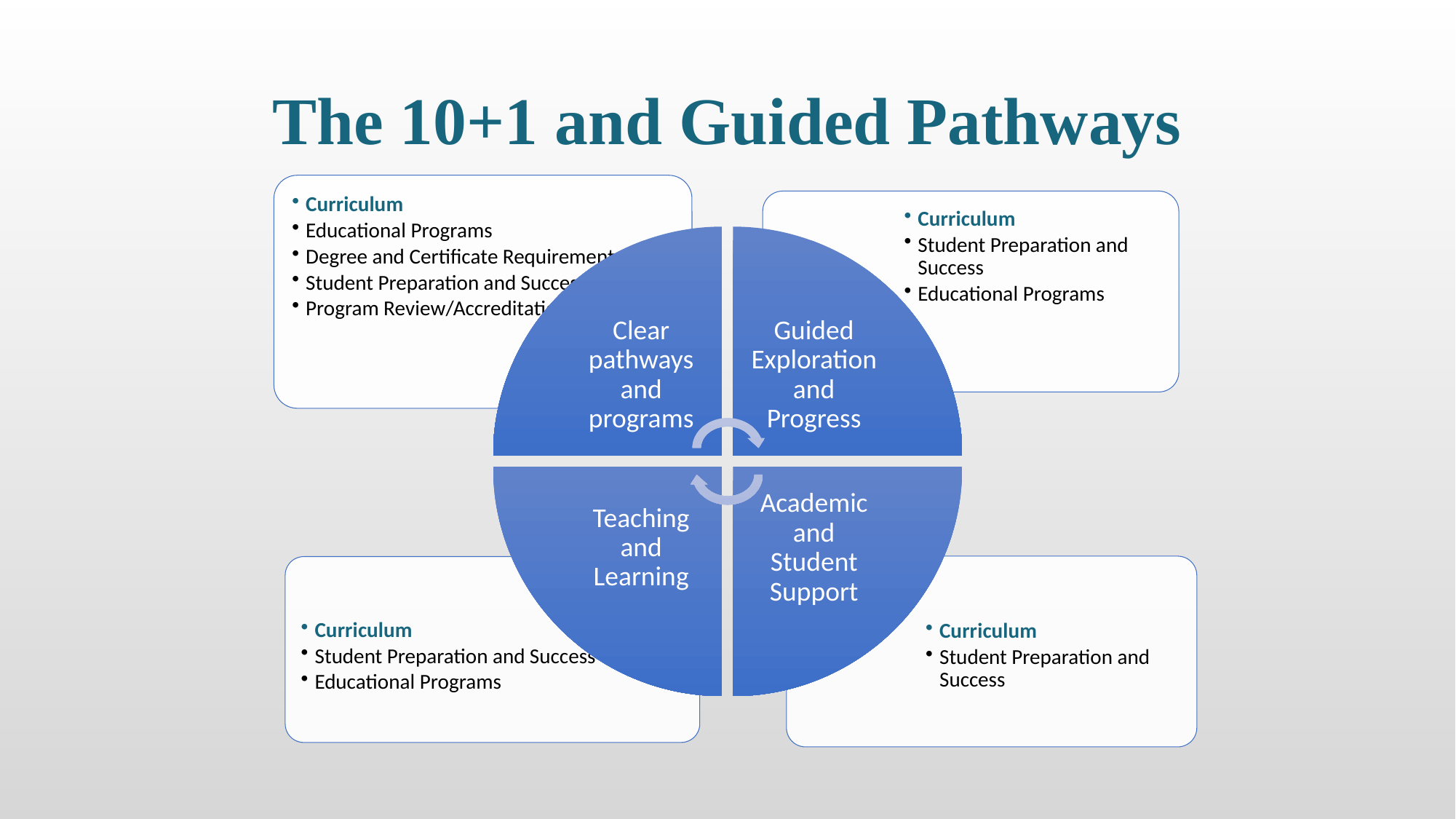

# The 10+1 and Guided Pathways
Curriculum
Student Preparation and Success
Curriculum
Student Preparation and Success
Educational Programs
Curriculum
Student Preparation and Success
Educational Programs
Curriculum
Educational Programs
Degree and Certificate Requirements
Student Preparation and Success
Program Review/Accreditation
Clear pathways and programs
Guided Exploration and Progress
Academic and Student Support
Teaching and Learning